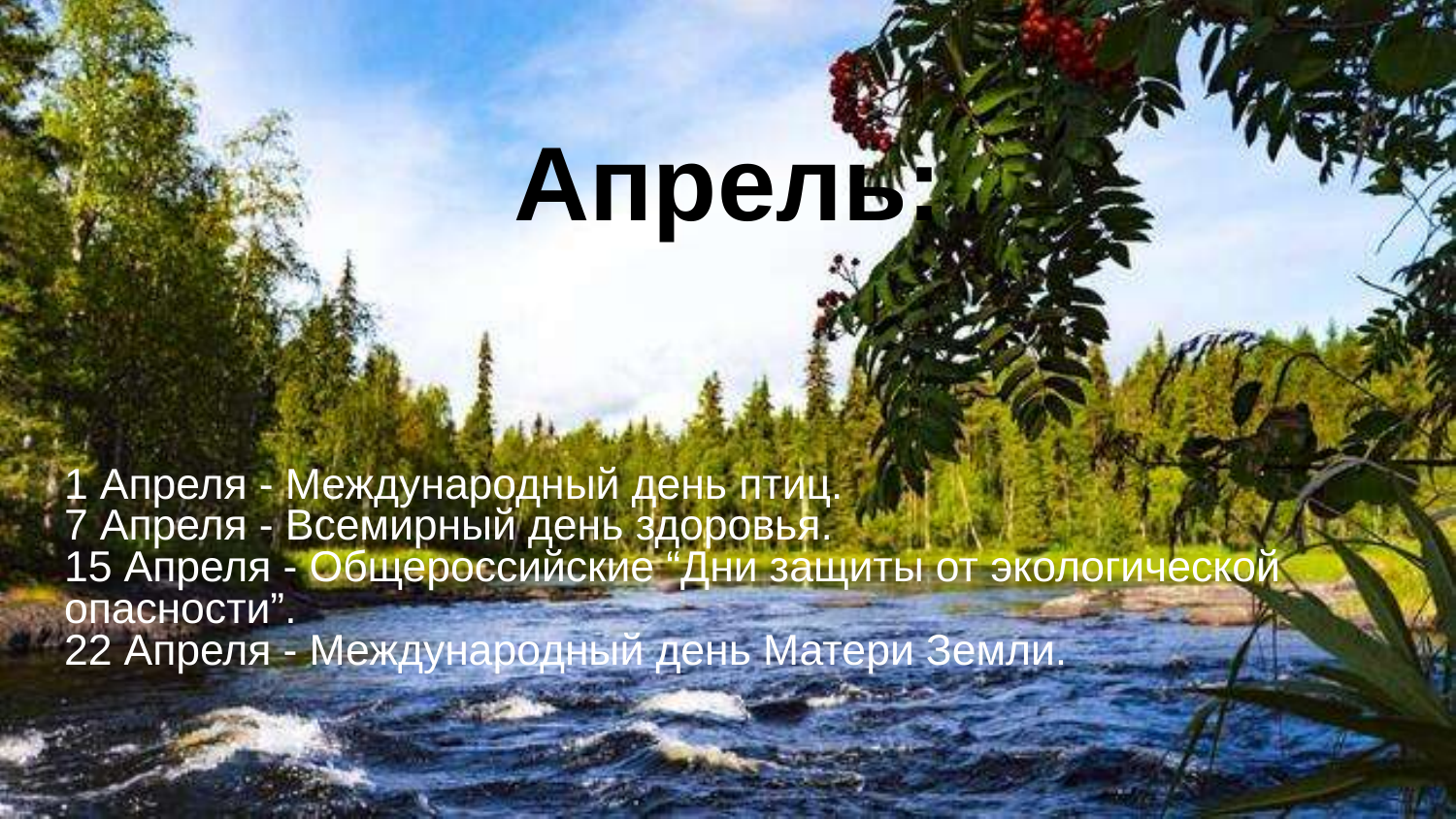

# Апрель:
1 Апреля - Международный день птиц.
7 Апреля - Всемирный день здоровья.
15 Апреля - Общероссийские “Дни защиты от экологической опасности”.
22 Апреля - Международный день Матери Земли.